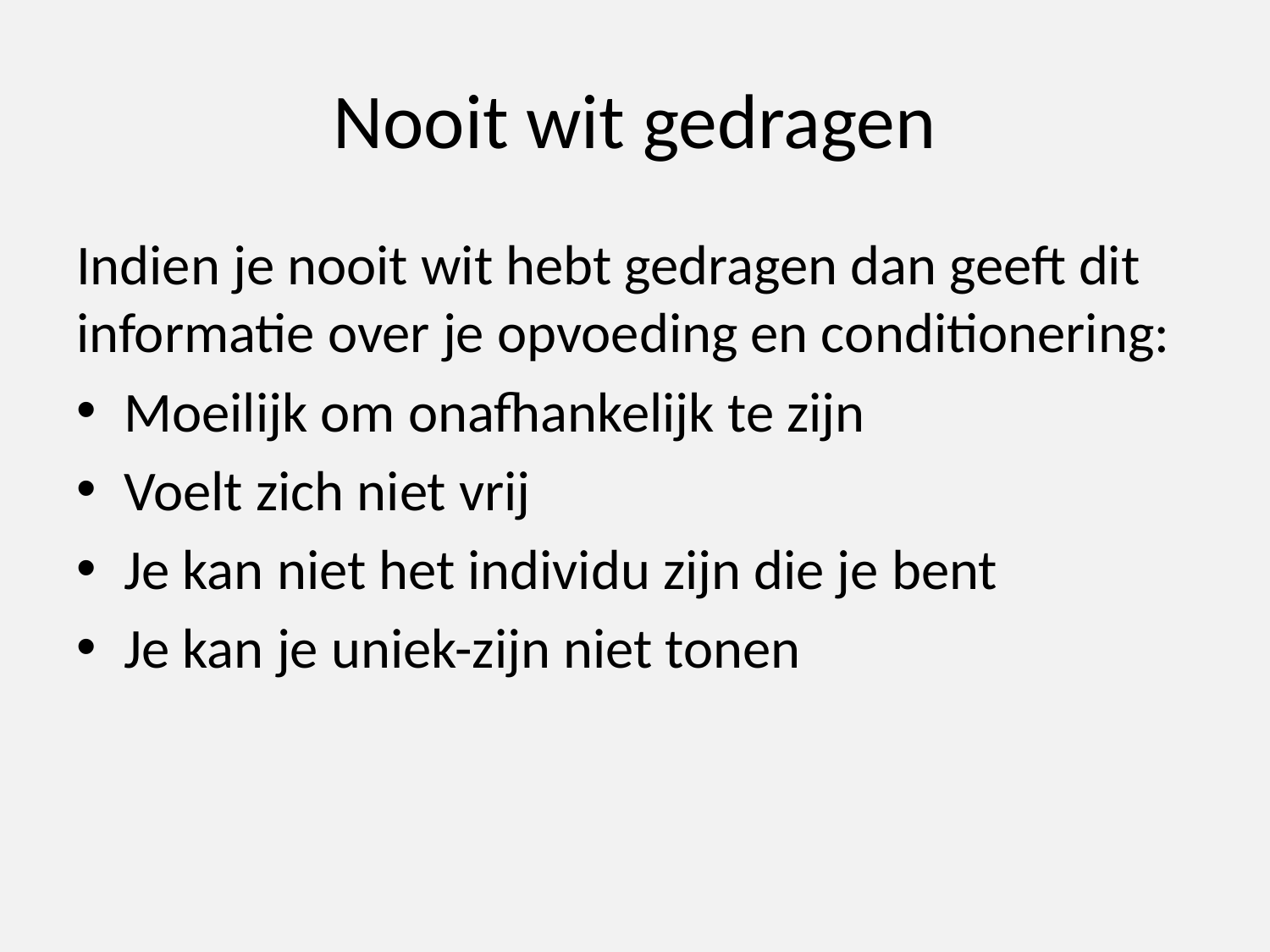

# Nooit wit gedragen
Indien je nooit wit hebt gedragen dan geeft dit informatie over je opvoeding en conditionering:
Moeilijk om onafhankelijk te zijn
Voelt zich niet vrij
Je kan niet het individu zijn die je bent
Je kan je uniek-zijn niet tonen